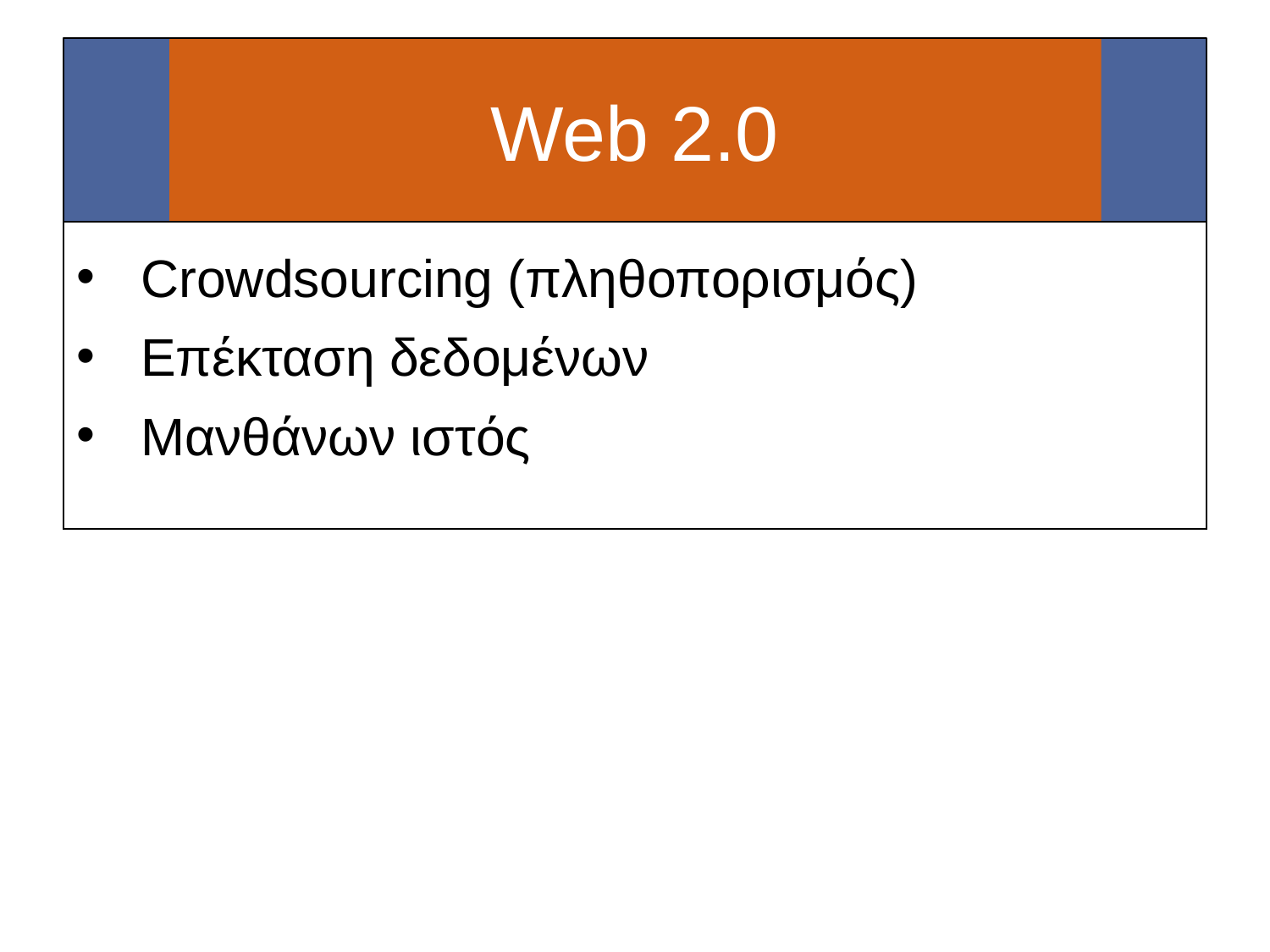

# Web 2.0

Crowdsourcing (πληθοπορισμός)
Επέκταση δεδομένων
Μανθάνων ιστός